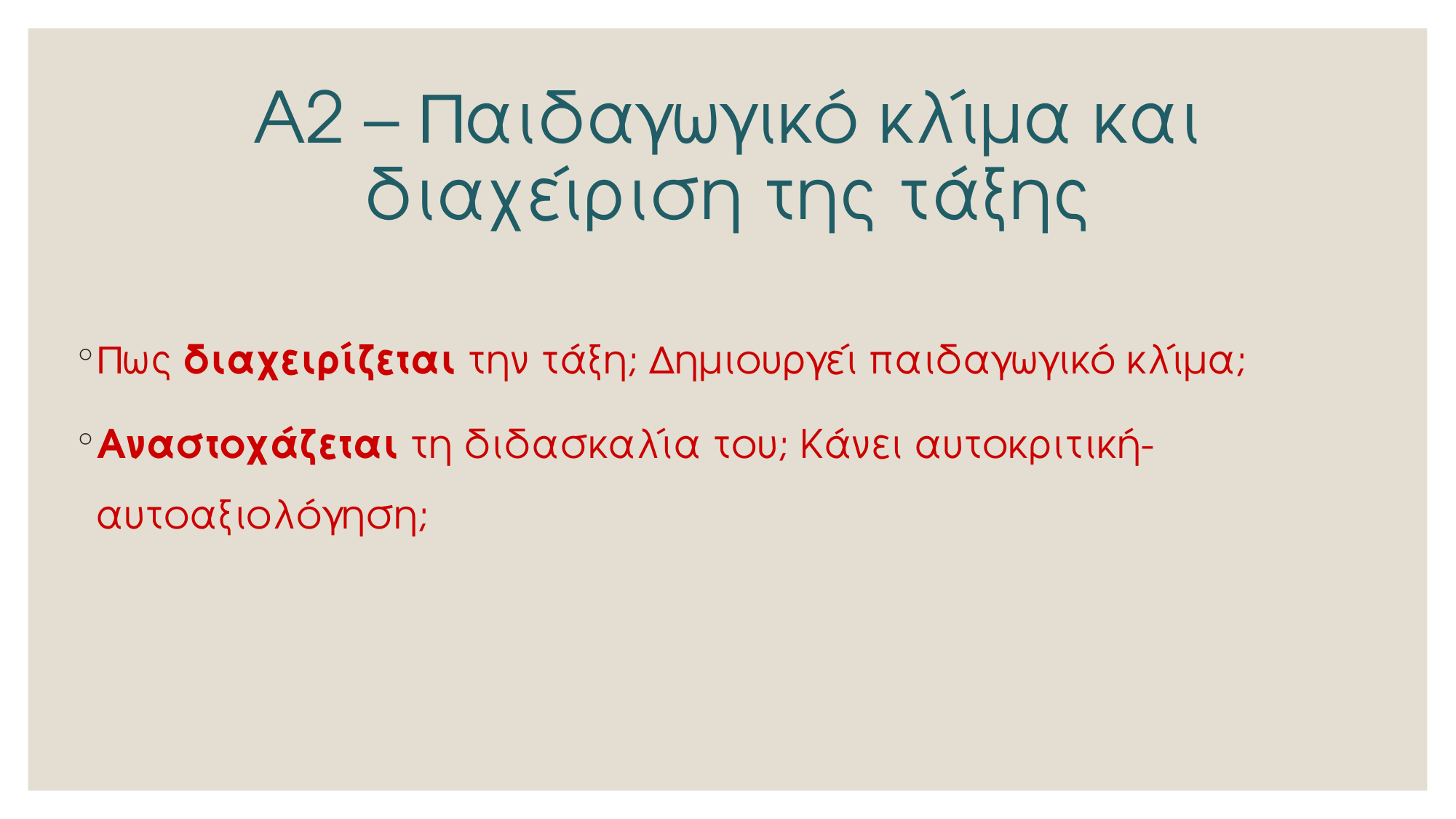

# Α2 – Παιδαγωγικό κλίμα και διαχείριση της τάξης
Πως διαχειρίζεται την τάξη; Δημιουργεί παιδαγωγικό κλίμα;
Αναστοχάζεται τη διδασκαλία του; Κάνει αυτοκριτική-αυτοαξιολόγηση;